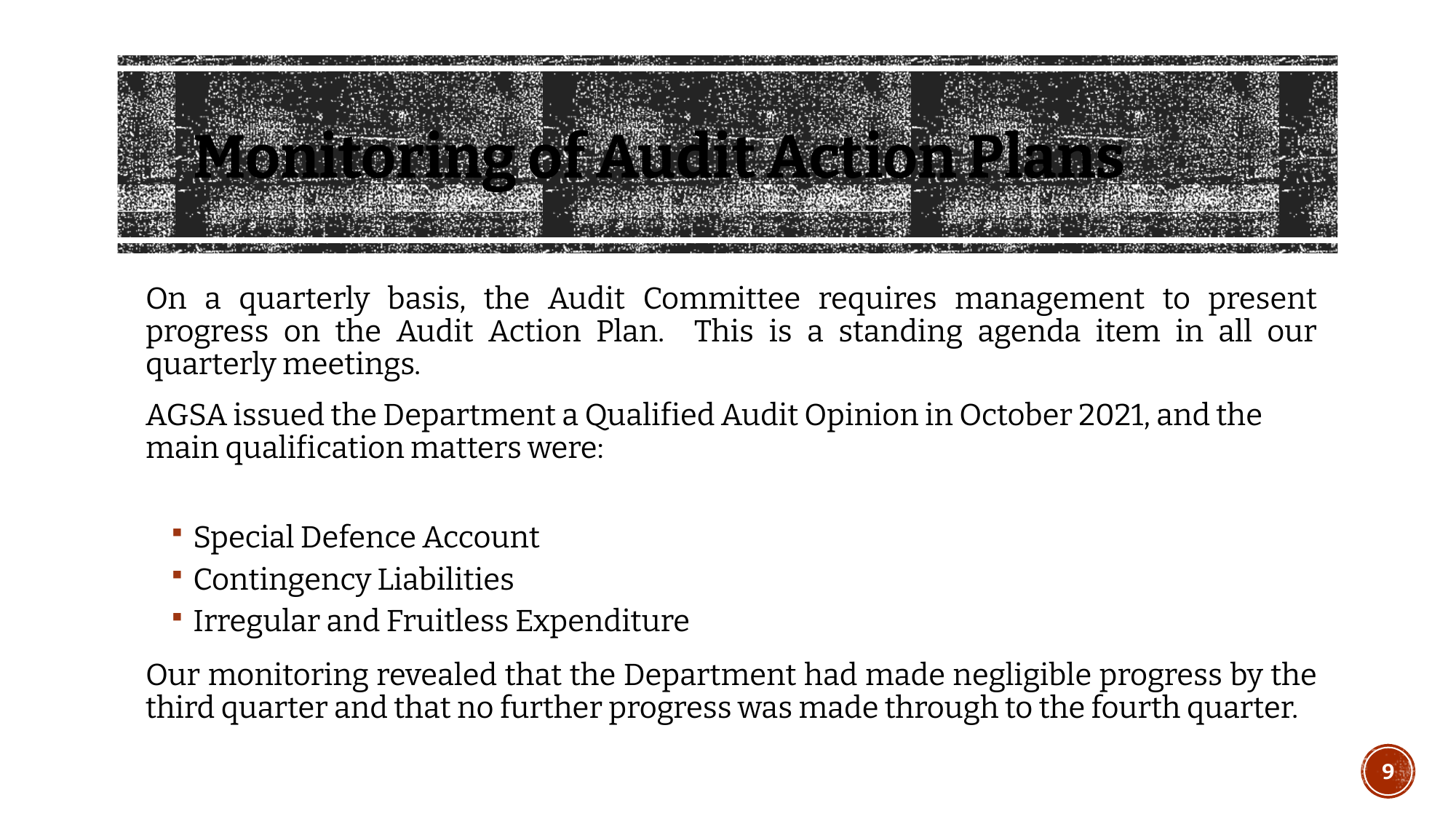

# Monitoring of Audit Action Plans

On a quarterly basis, the Audit Committee requires management to present progress on the Audit Action Plan.  This is a standing agenda item in all our quarterly meetings.
AGSA issued the Department a Qualified Audit Opinion in October 2021, and the main qualification matters were:

Special Defence Account
Contingency Liabilities
Irregular and Fruitless Expenditure
Our monitoring revealed that the Department had made negligible progress by the third quarter and that no further progress was made through to the fourth quarter.

9